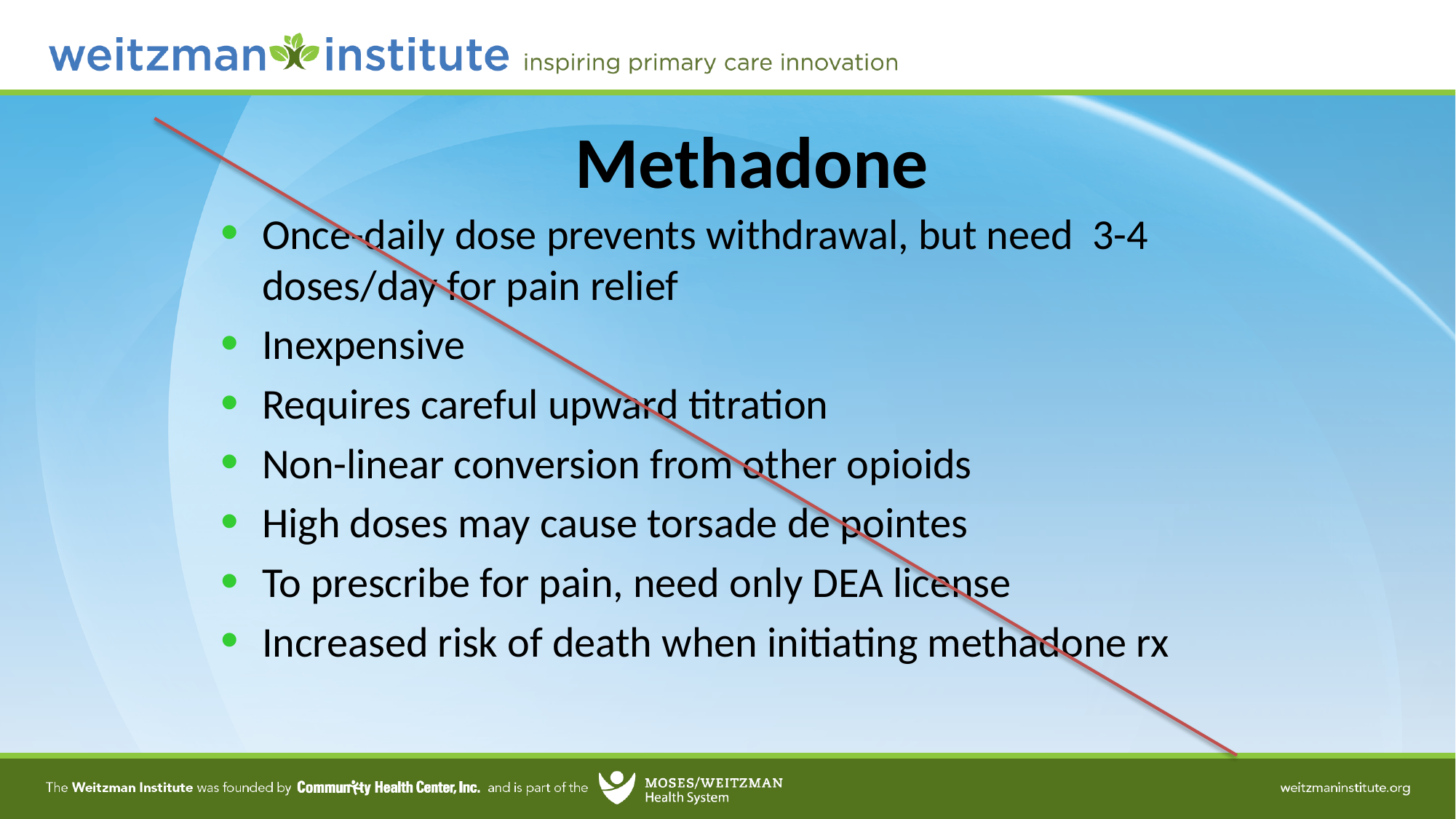

# Methadone
Once-daily dose prevents withdrawal, but need  3-4 doses/day for pain relief
Inexpensive
Requires careful upward titration
Non-linear conversion from other opioids
High doses may cause torsade de pointes
To prescribe for pain, need only DEA license
Increased risk of death when initiating methadone rx